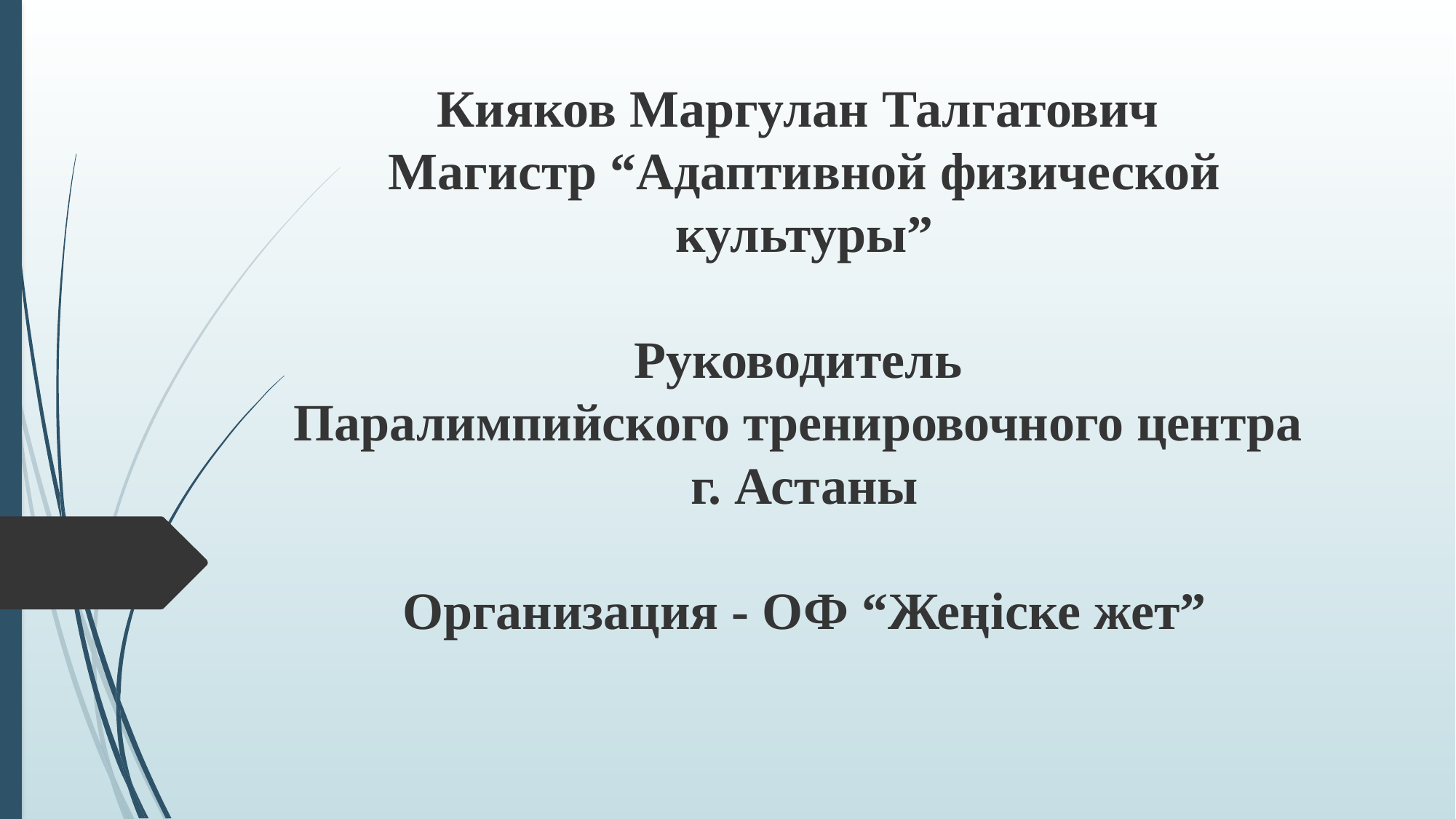

# Кияков Маргулан Талгатович Магистр “Адаптивной физической культуры” Руководитель Паралимпийского тренировочного центра г. Астаны Организация - ОФ “Жеңіске жет”